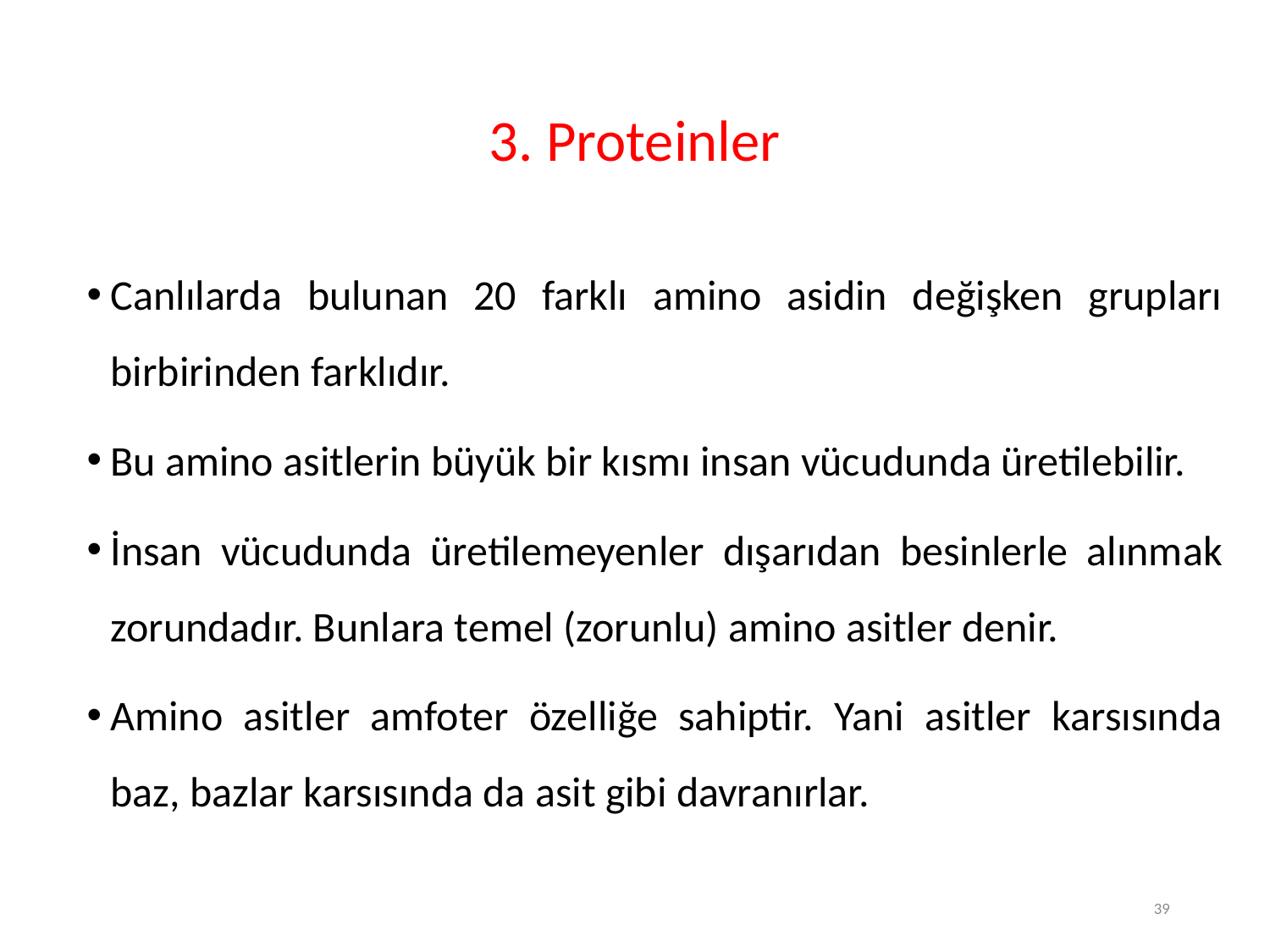

# 3. Proteinler
Canlılarda bulunan 20 farklı amino asidin değişken grupları birbirinden farklıdır.
Bu amino asitlerin büyük bir kısmı insan vücudunda üretilebilir.
İnsan vücudunda üretilemeyenler dışarıdan besinlerle alınmak zorundadır. Bunlara temel (zorunlu) amino asitler denir.
Amino asitler amfoter özelliğe sahiptir. Yani asitler karsısında baz, bazlar karsısında da asit gibi davranırlar.
39